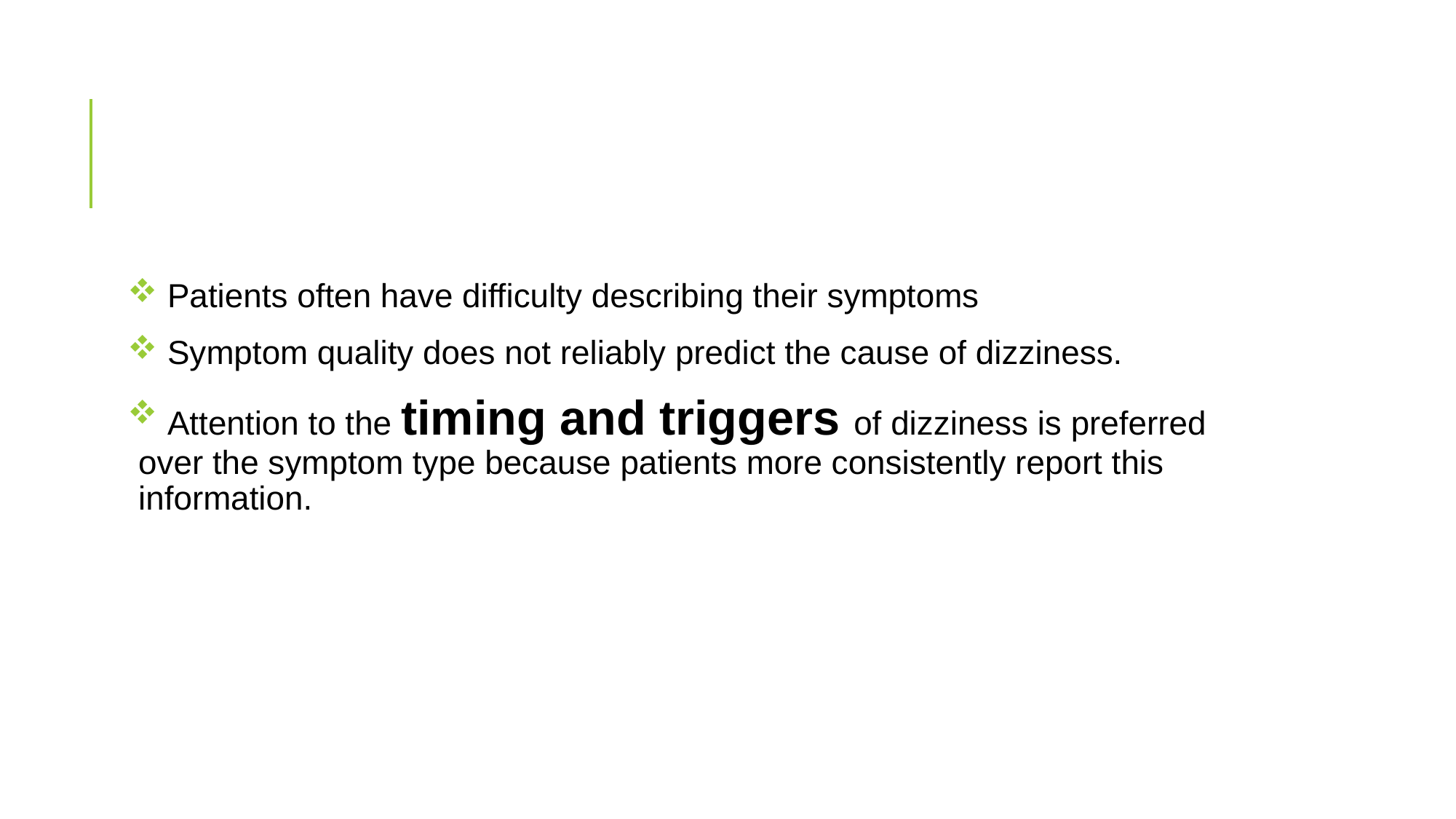

#
 Patients often have difficulty describing their symptoms
 Symptom quality does not reliably predict the cause of dizziness.
 Attention to the timing and triggers of dizziness is preferred over the symptom type because patients more consistently report this information.